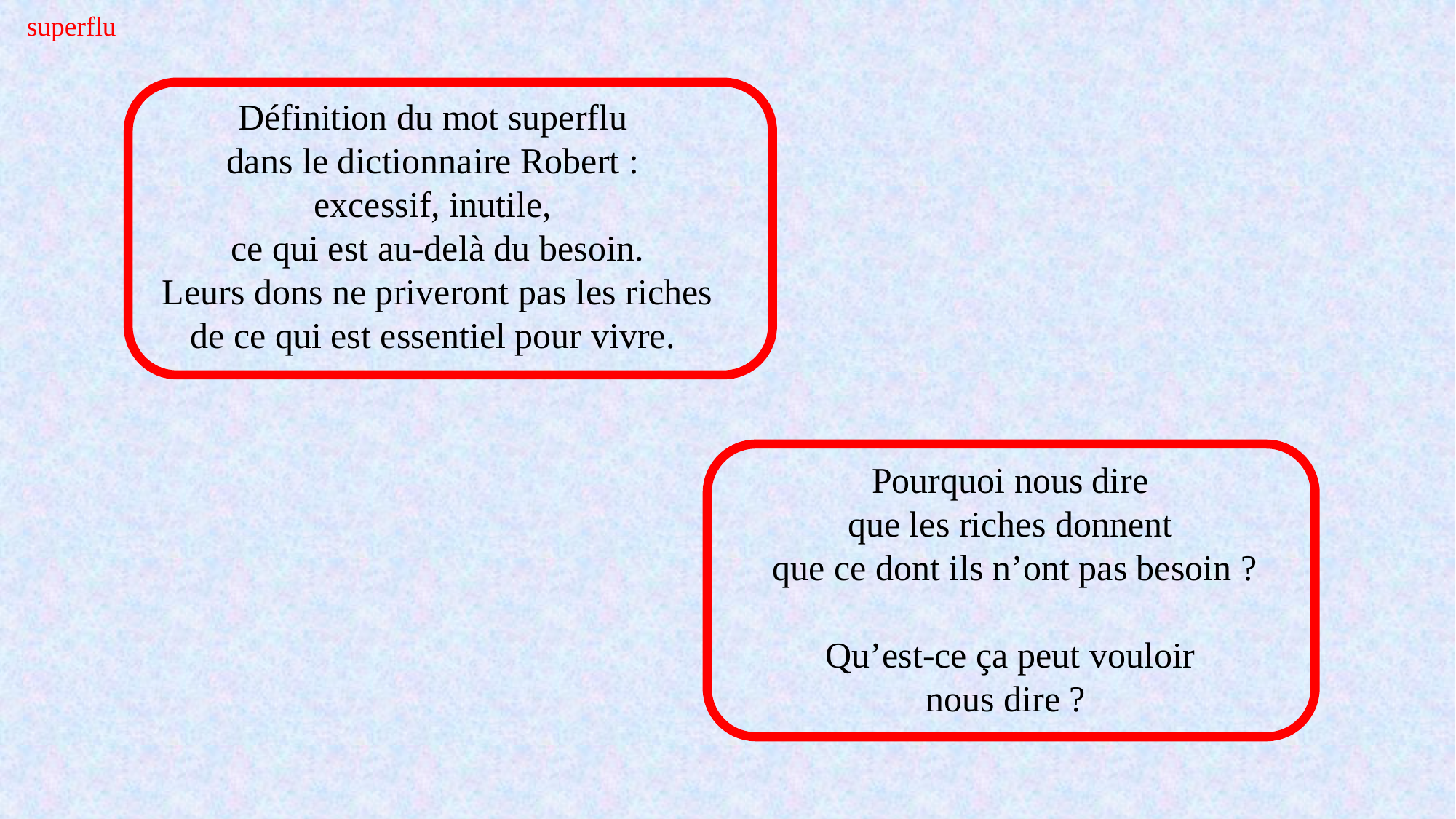

superflu

Définition du mot superflu
dans le dictionnaire Robert :
excessif, inutile,
ce qui est au-delà du besoin.
Leurs dons ne priveront pas les riches de ce qui est essentiel pour vivre.

Pourquoi nous dire
que les riches donnent
que ce dont ils n’ont pas besoin ?

Qu’est-ce ça peut vouloir
nous dire ?